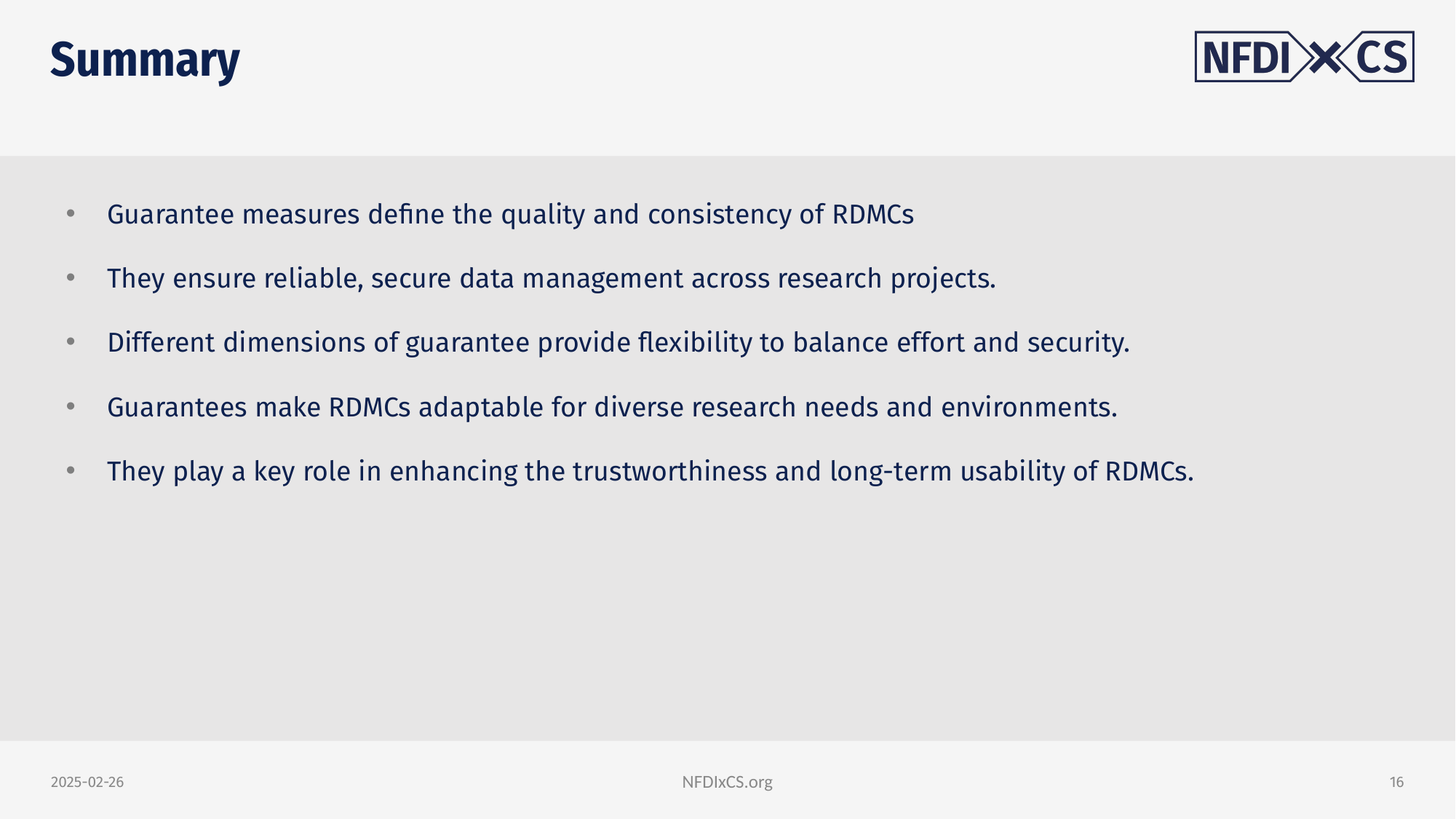

# Summary
Guarantee measures define the quality and consistency of RDMCs
They ensure reliable, secure data management across research projects.
Different dimensions of guarantee provide flexibility to balance effort and security.
Guarantees make RDMCs adaptable for diverse research needs and environments.
They play a key role in enhancing the trustworthiness and long-term usability of RDMCs.
2025-02-26
NFDIxCS.org
16